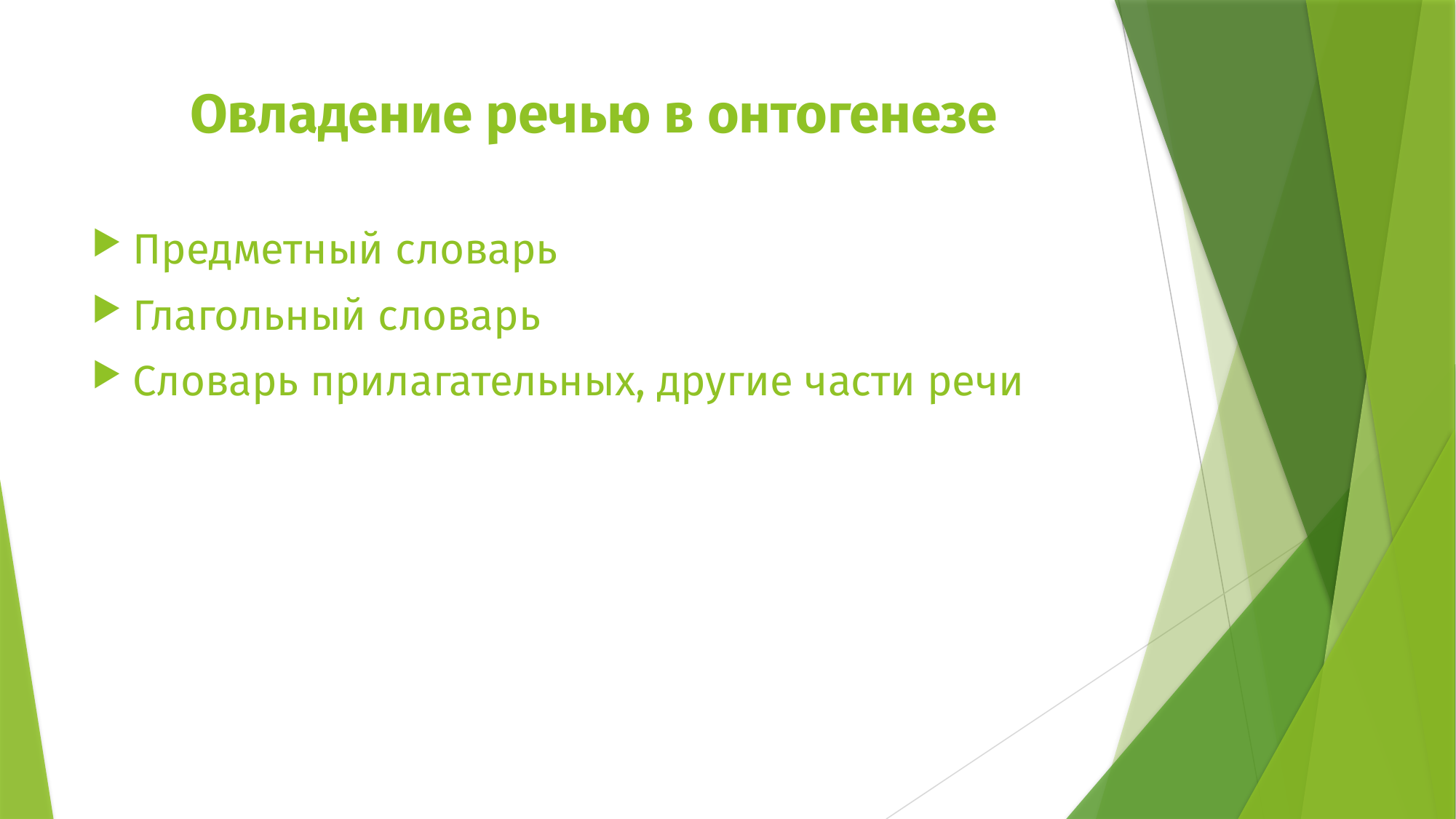

# Овладение речью в онтогенезе
Предметный словарь
Глагольный словарь
Словарь прилагательных, другие части речи